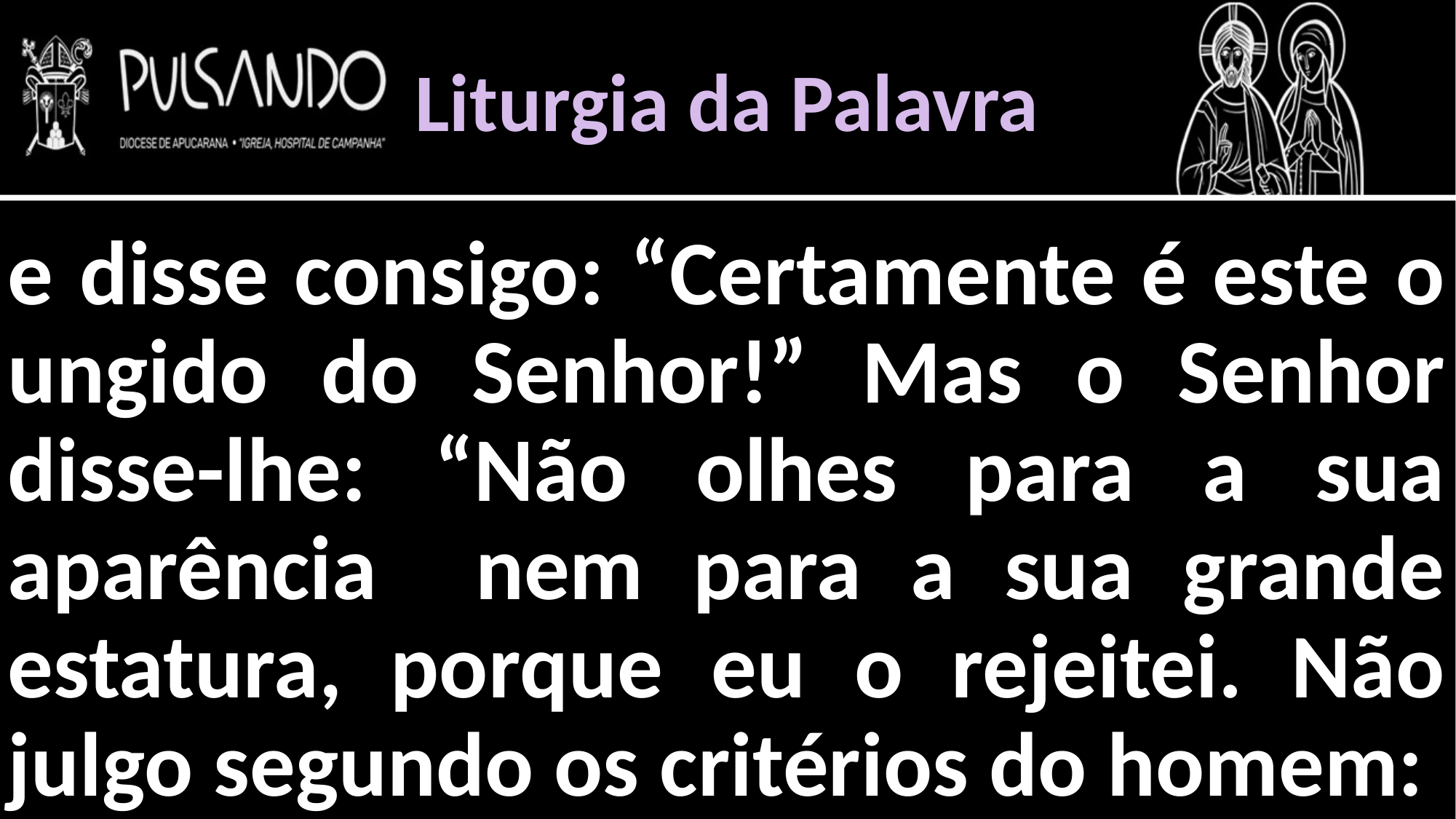

Liturgia da Palavra
e disse consigo: “Certamente é este o ungido do Senhor!” Mas o Senhor disse-lhe: “Não olhes para a sua aparência  nem para a sua grande estatura, porque eu o rejeitei. Não julgo segundo os critérios do homem: